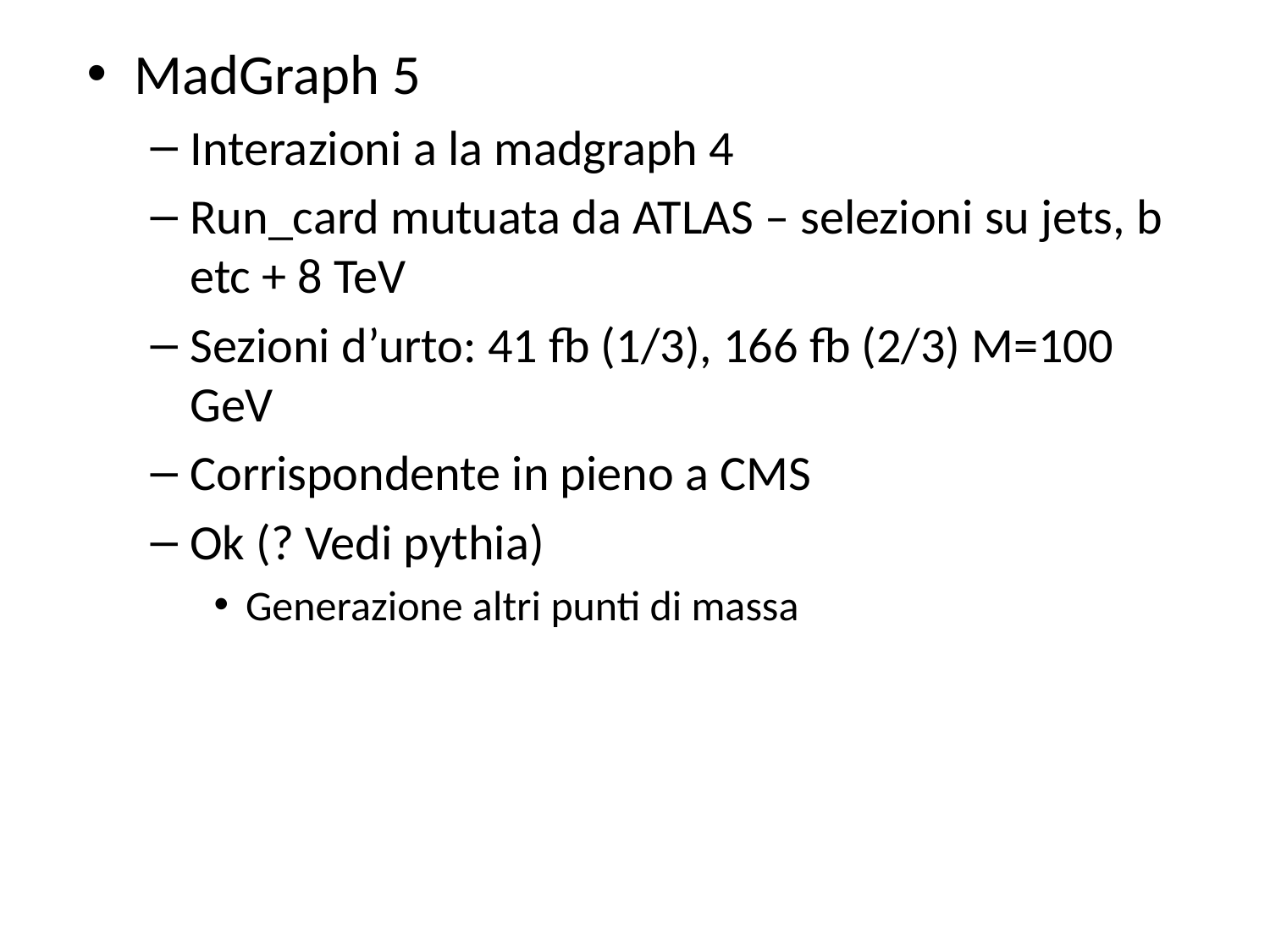

MadGraph 5
Interazioni a la madgraph 4
Run_card mutuata da ATLAS – selezioni su jets, b etc + 8 TeV
Sezioni d’urto: 41 fb (1/3), 166 fb (2/3) M=100 GeV
Corrispondente in pieno a CMS
Ok (? Vedi pythia)
Generazione altri punti di massa